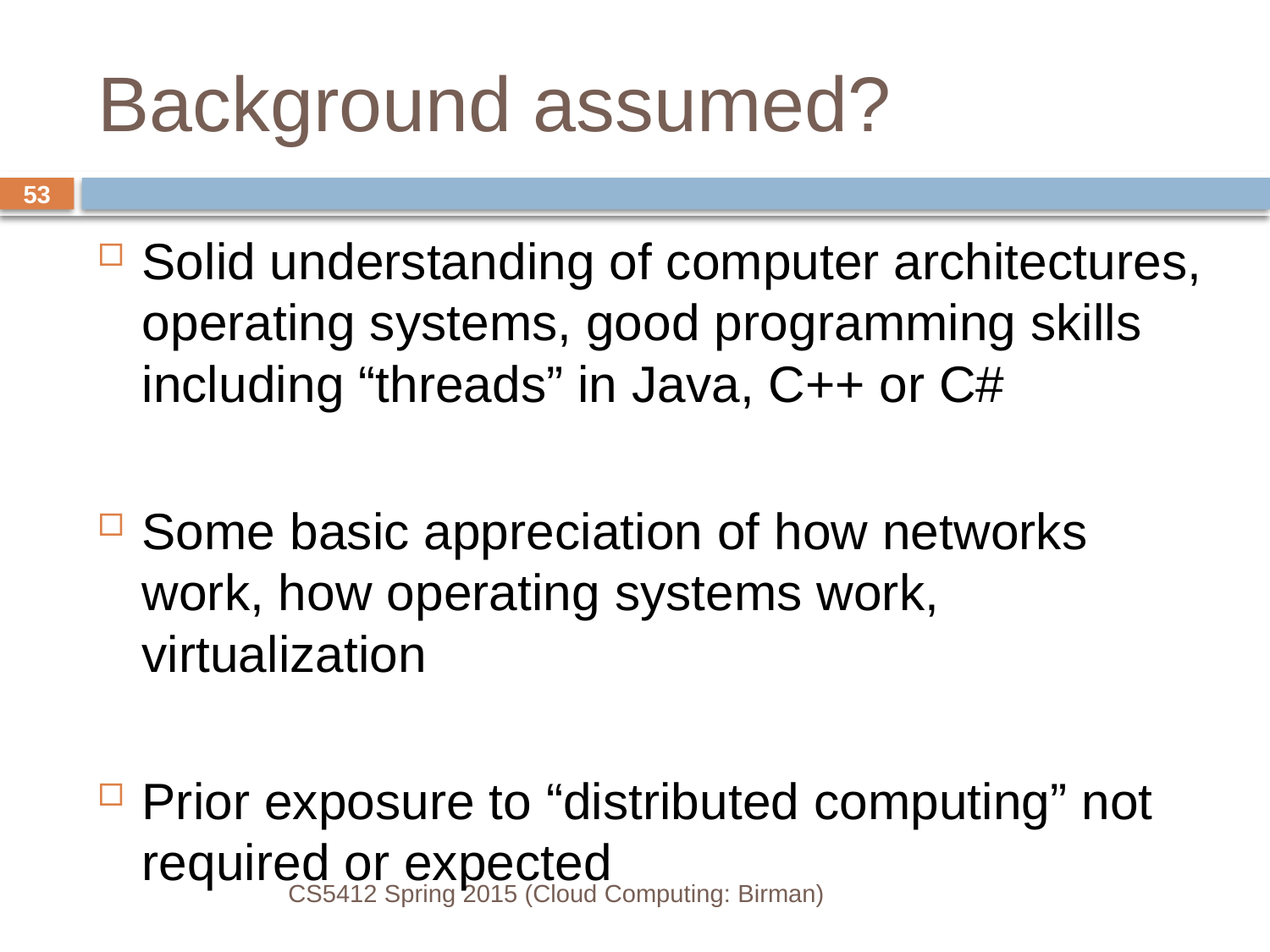

# Background assumed?
53
Solid understanding of computer architectures, operating systems, good programming skills including “threads” in Java, C++ or C#

Some basic appreciation of how networks work, how operating systems work, virtualization

Prior exposure to “distributed computing” not required or expected
CS5412 Spring 2015 (Cloud Computing: Birman)